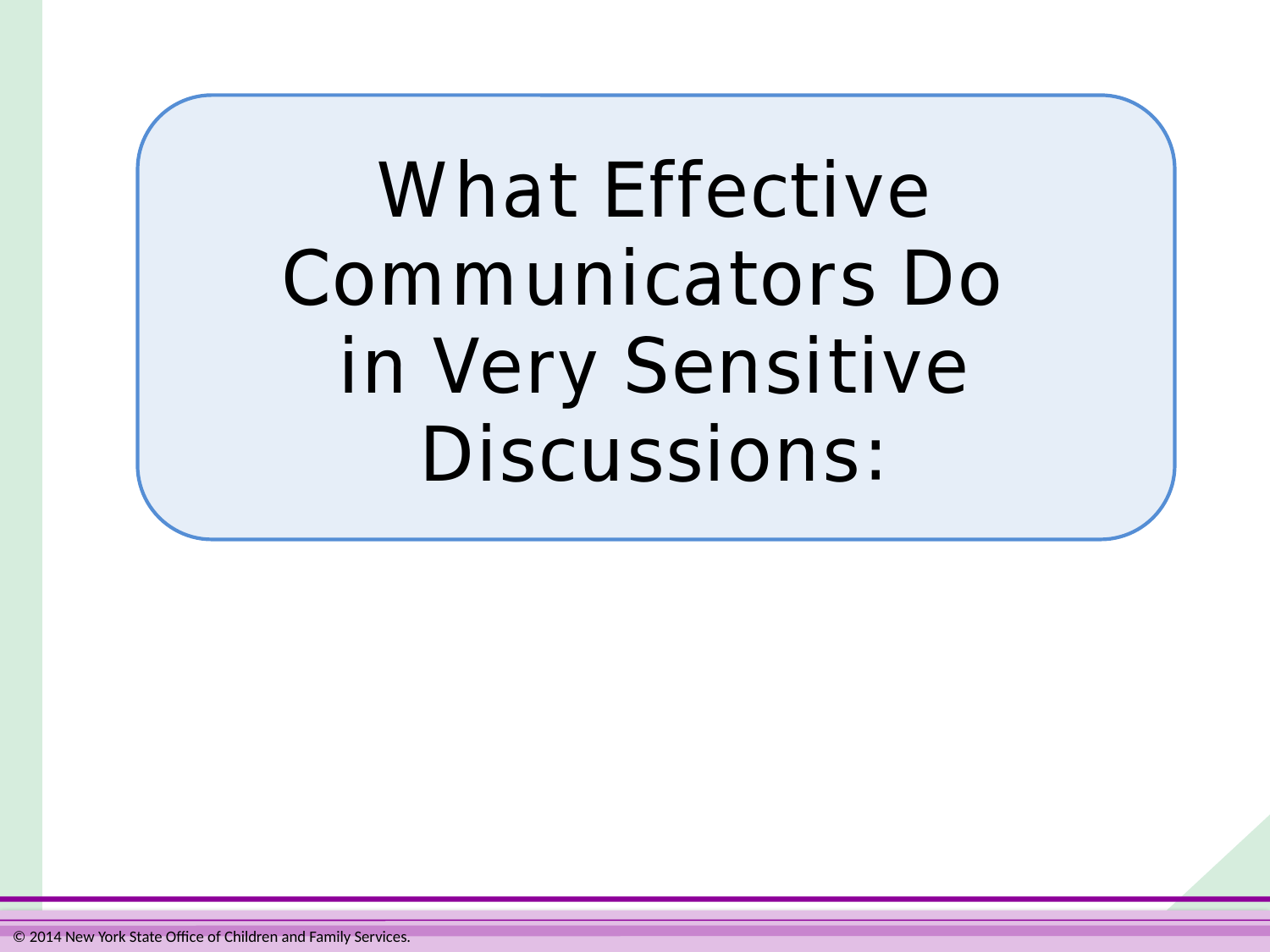

What Effective Communicators Do
in Very Sensitive Discussions: